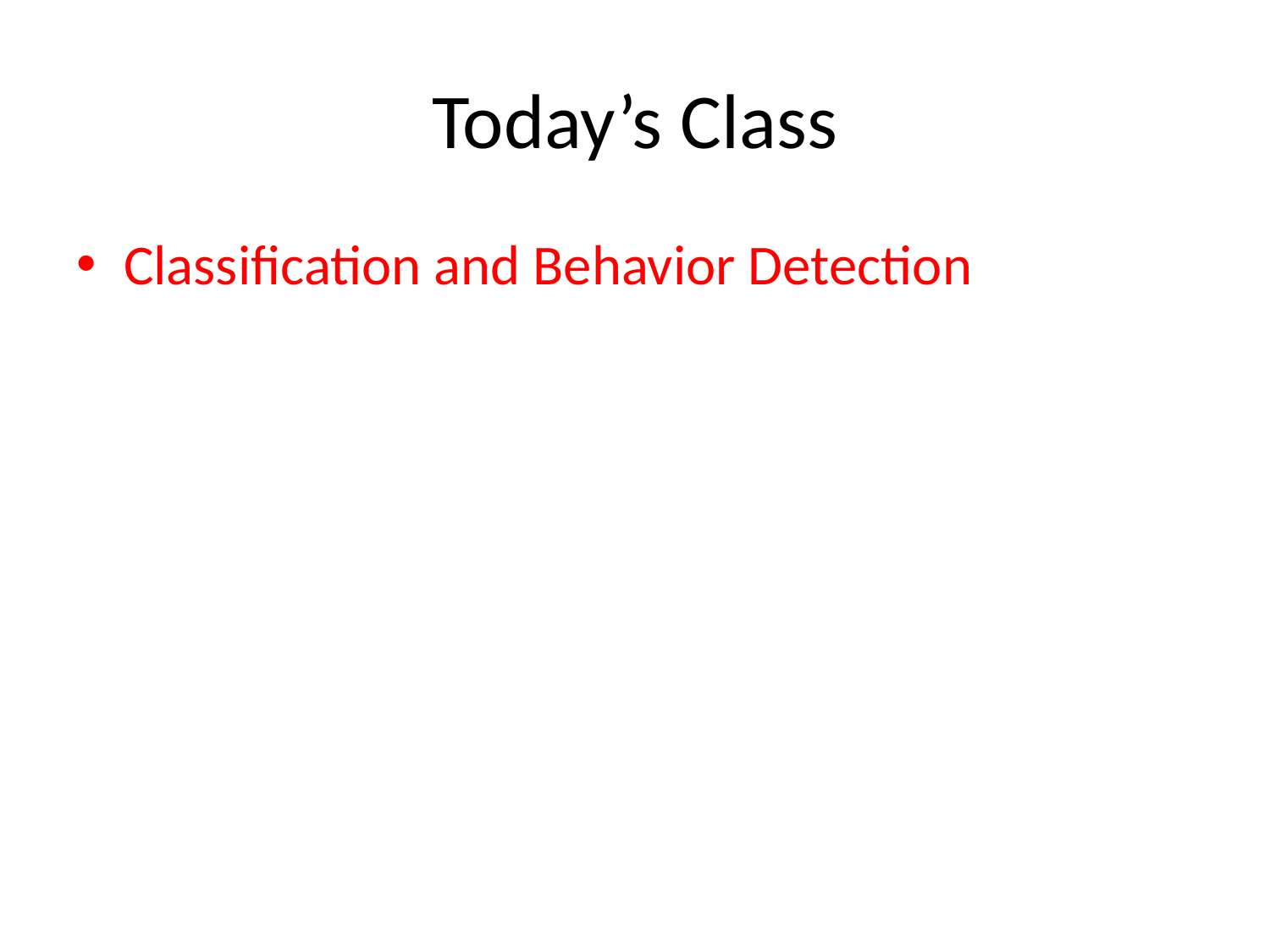

# Today’s Class
Classification and Behavior Detection